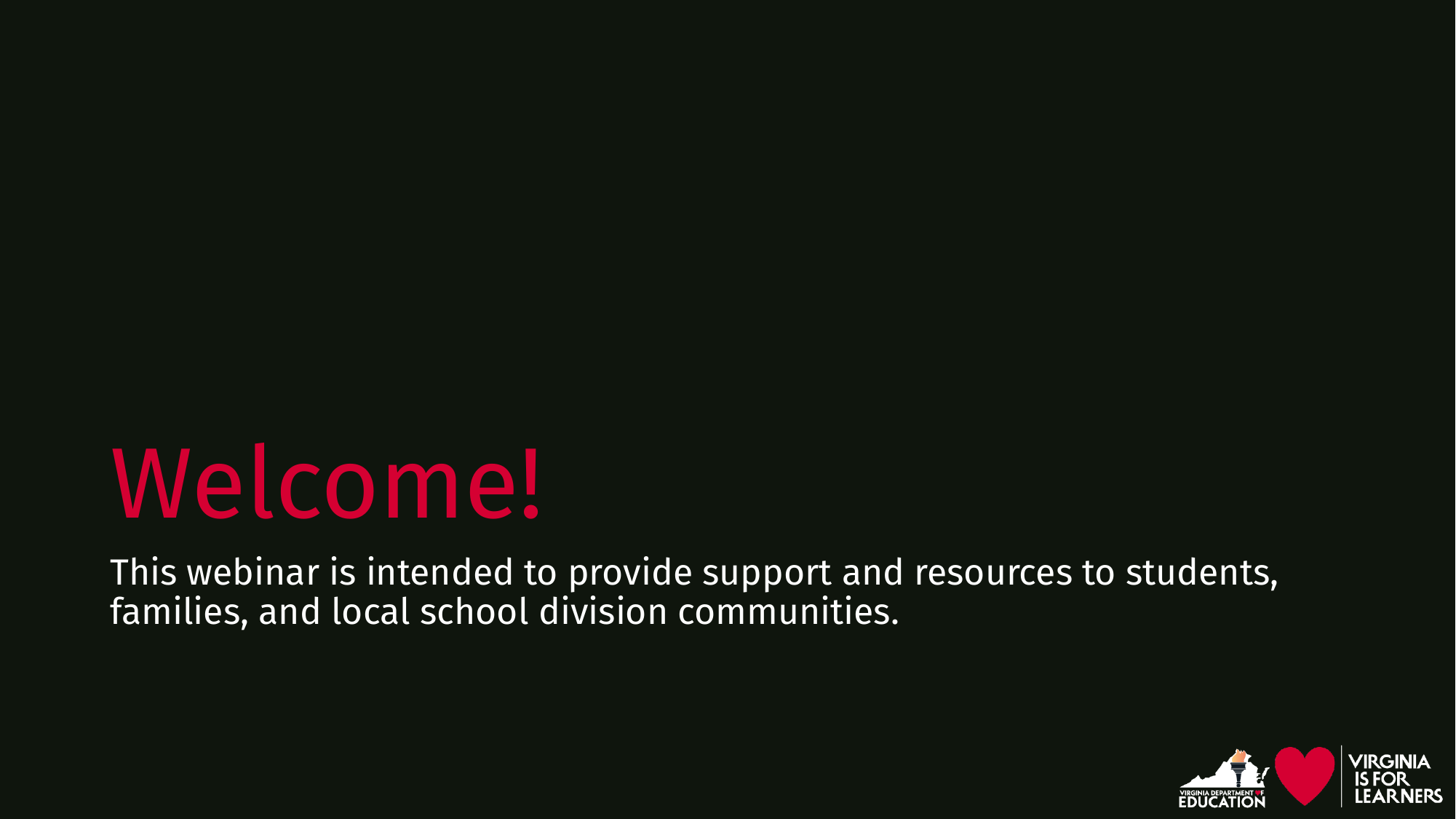

# Welcome!
This webinar is intended to provide support and resources to students, families, and local school division communities.